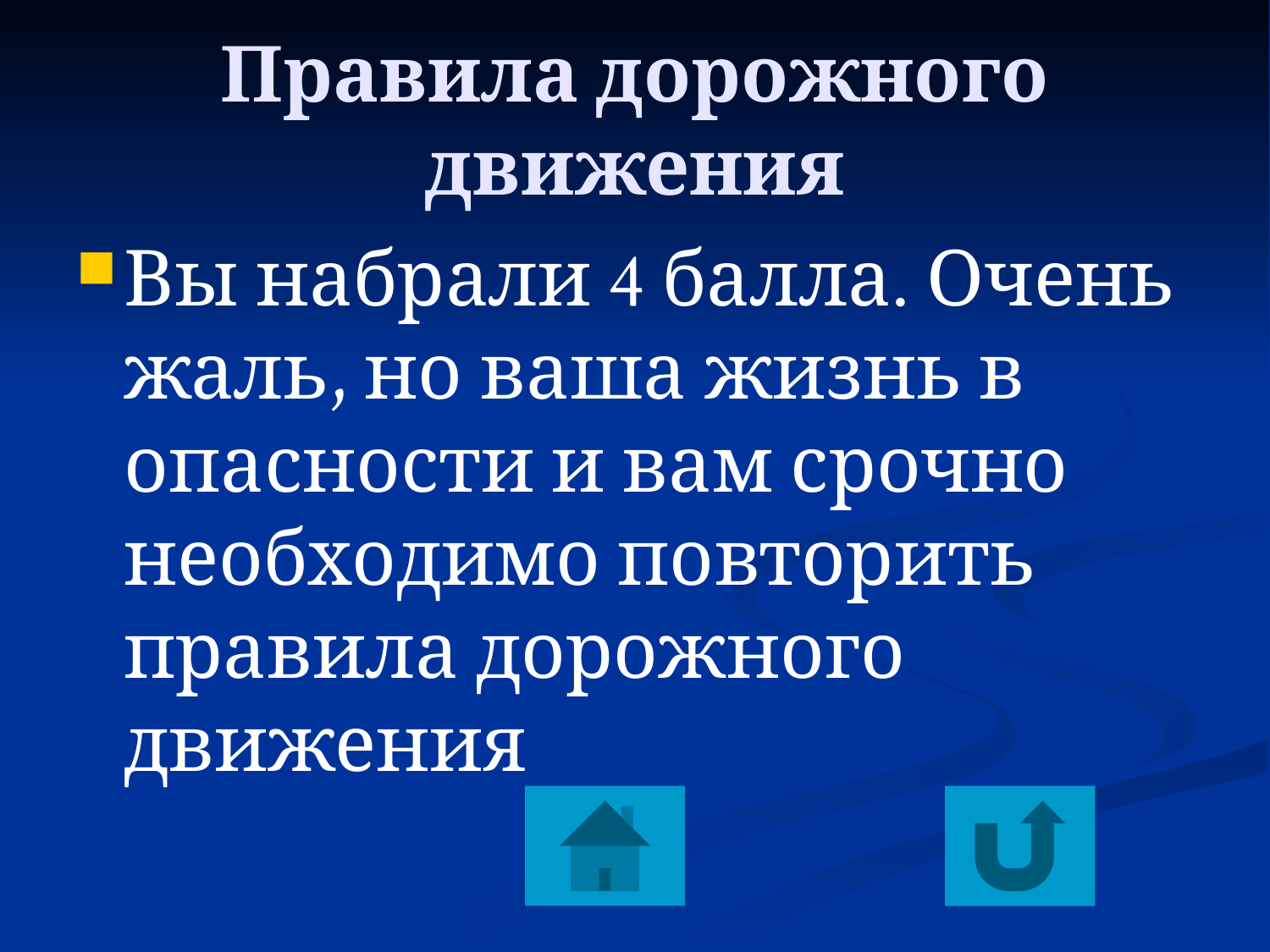

# Правила дорожного движения
Вы набрали 4 балла. Очень жаль, но ваша жизнь в опасности и вам срочно необходимо повторить правила дорожного движения